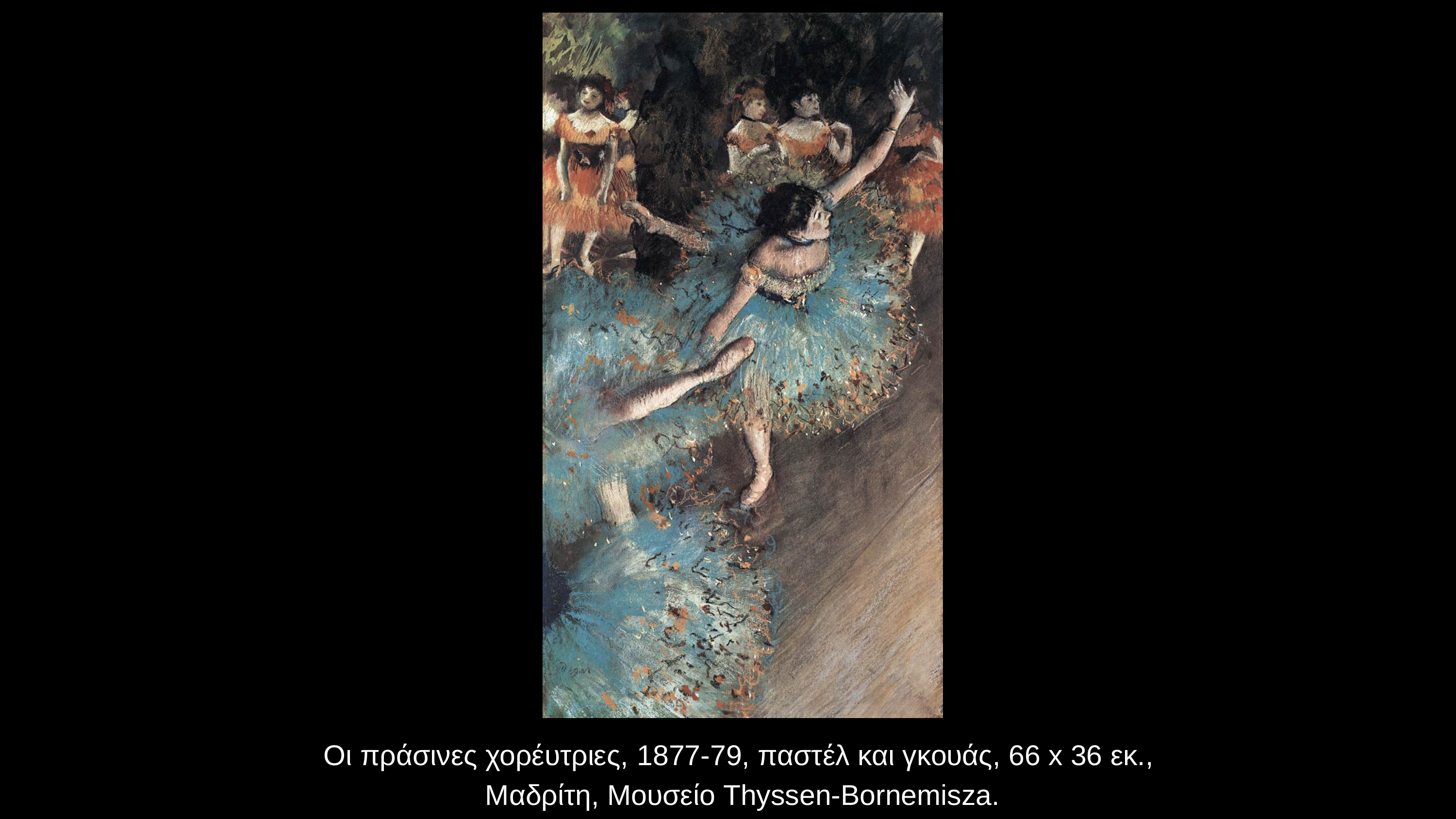

Οι πράσινες χορέυτριες, 1877-79, παστέλ και γκουάς, 66 x 36 εκ.,
Μαδρίτη, Μουσείο Thyssen-Bornemisza.